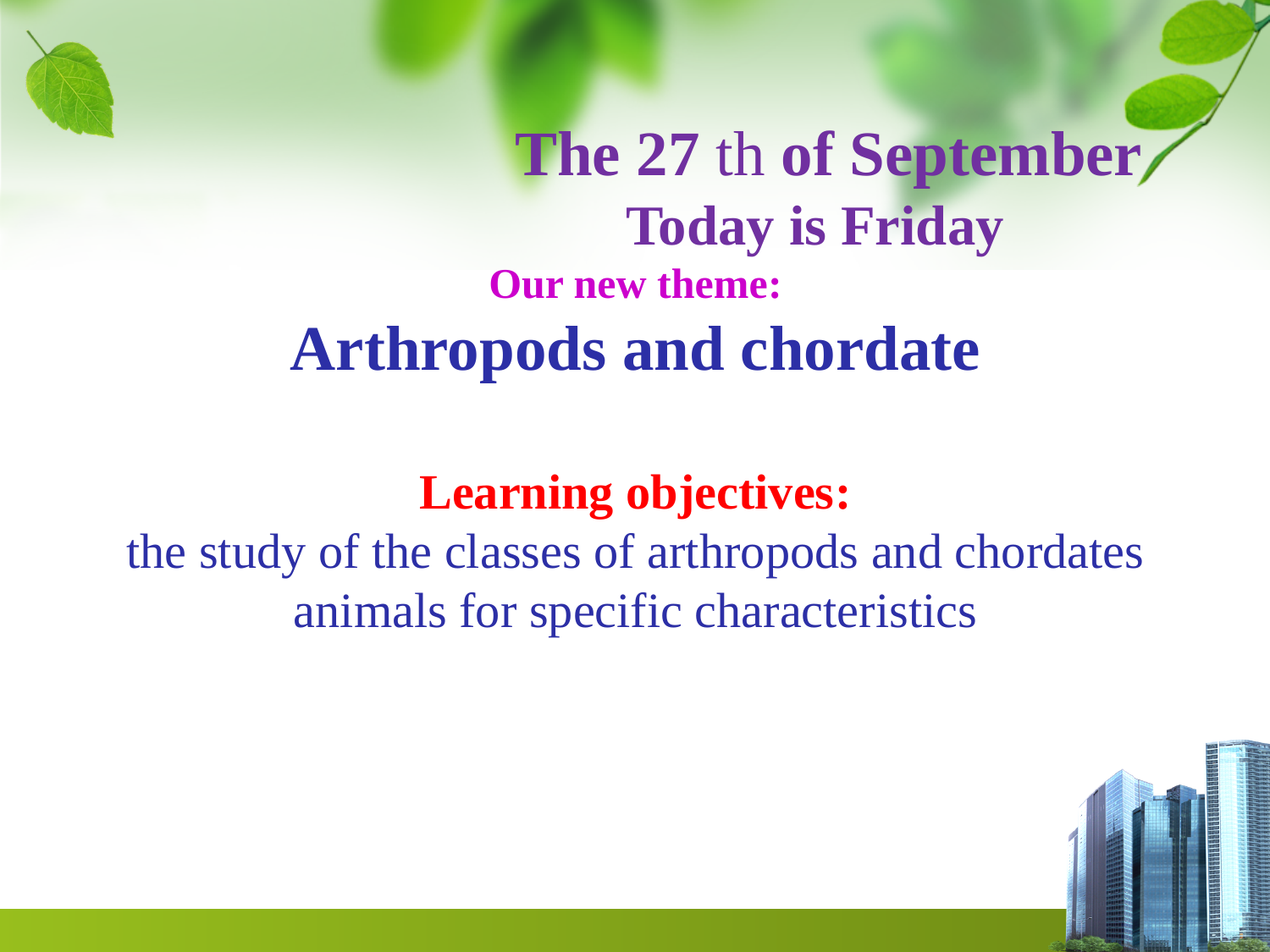

The 27 th of September
                                  Today is Friday
Our new theme:
Arthropods and chordate

Learning objectives:
the study of the classes of arthropods and chordates animals for specific characteristics